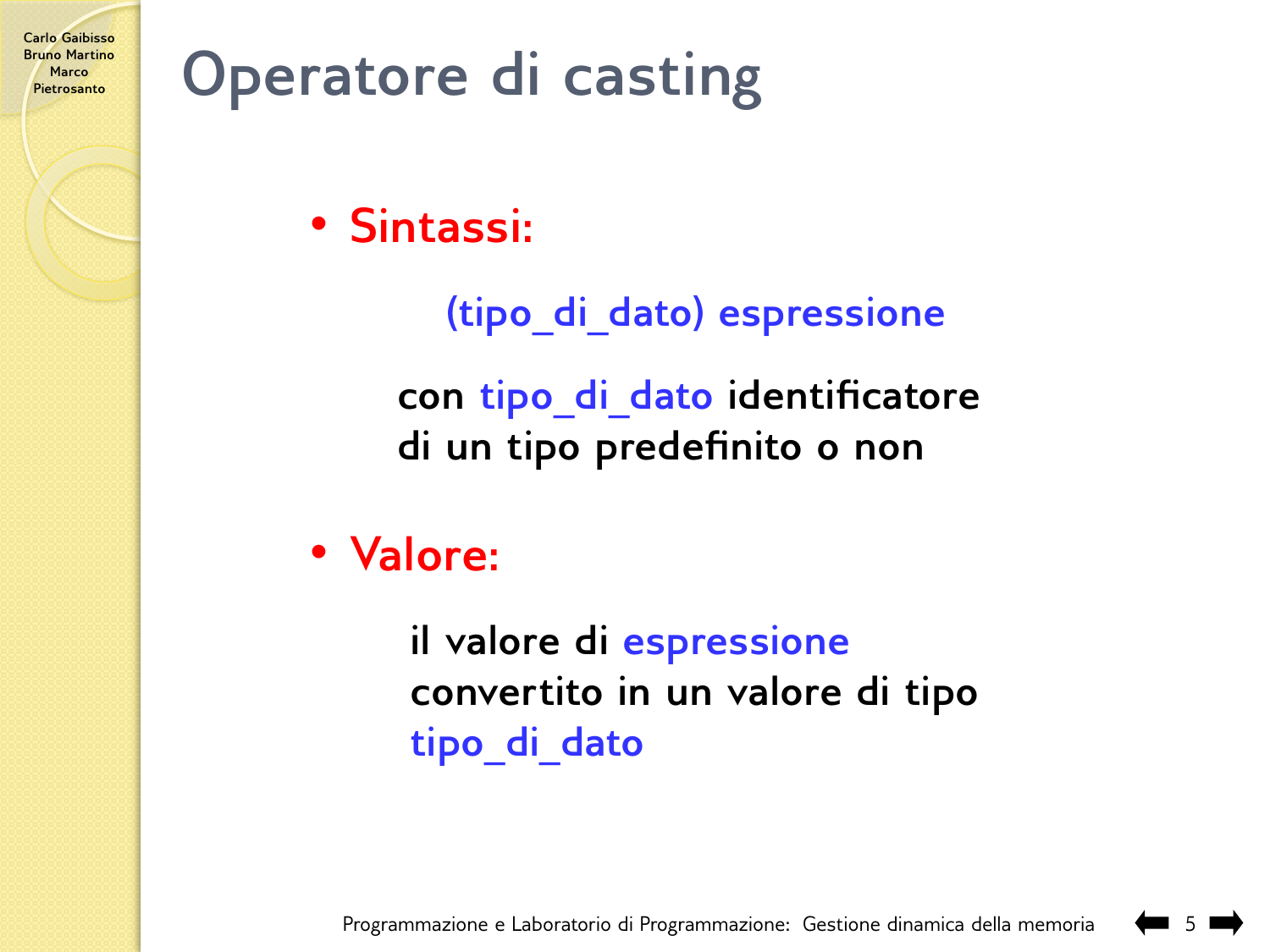

# Operatore di casting
Sintassi:
(tipo_di_dato) espressione
con tipo_di_dato identificatore di un tipo predefinito o non
Valore:
	il valore di espressione convertito in un valore di tipo tipo_di_dato
Programmazione e Laboratorio di Programmazione:  Gestione dinamica della memoria
5